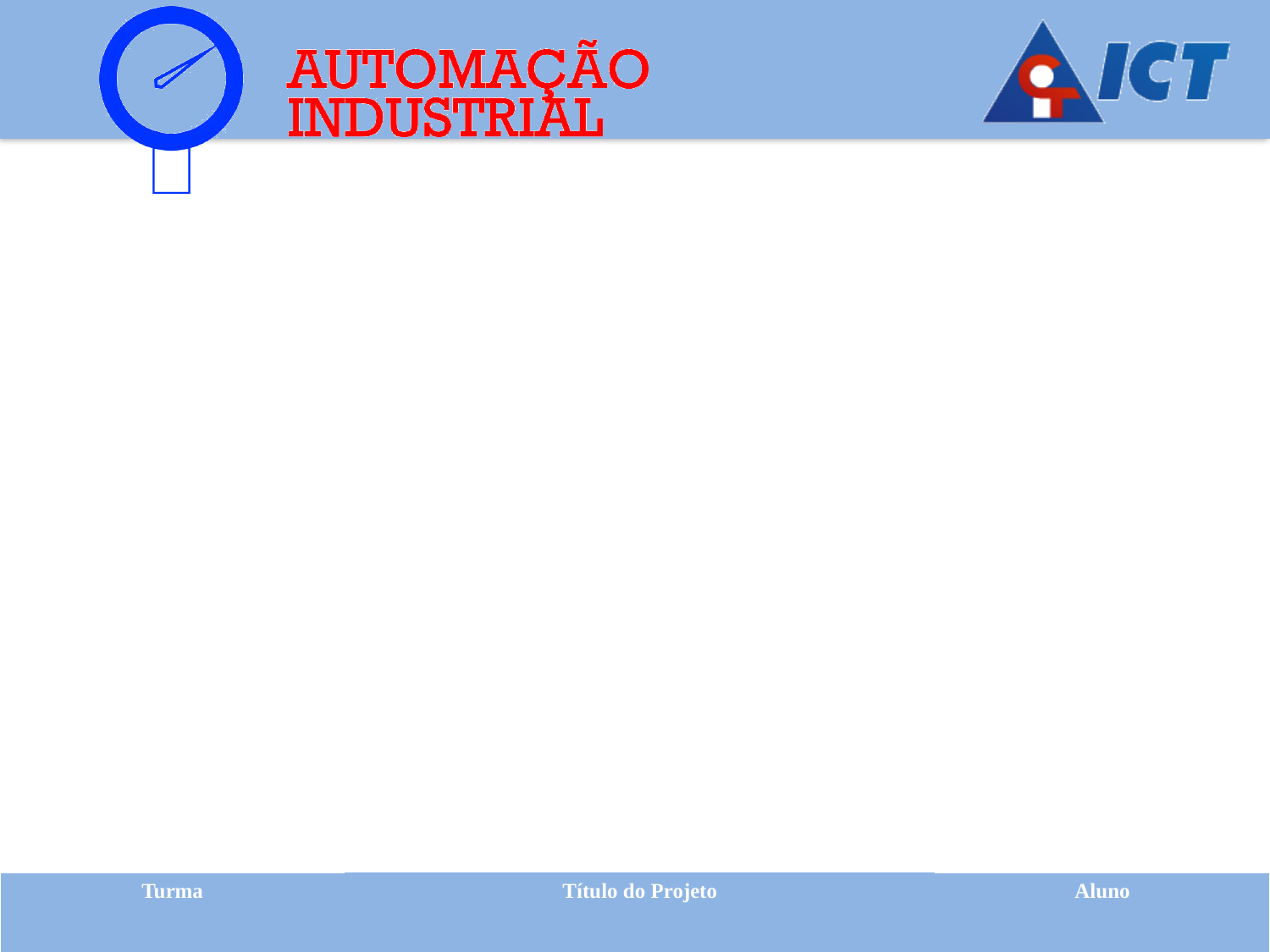

| Turma | Título do Projeto | Aluno |
| --- | --- | --- |